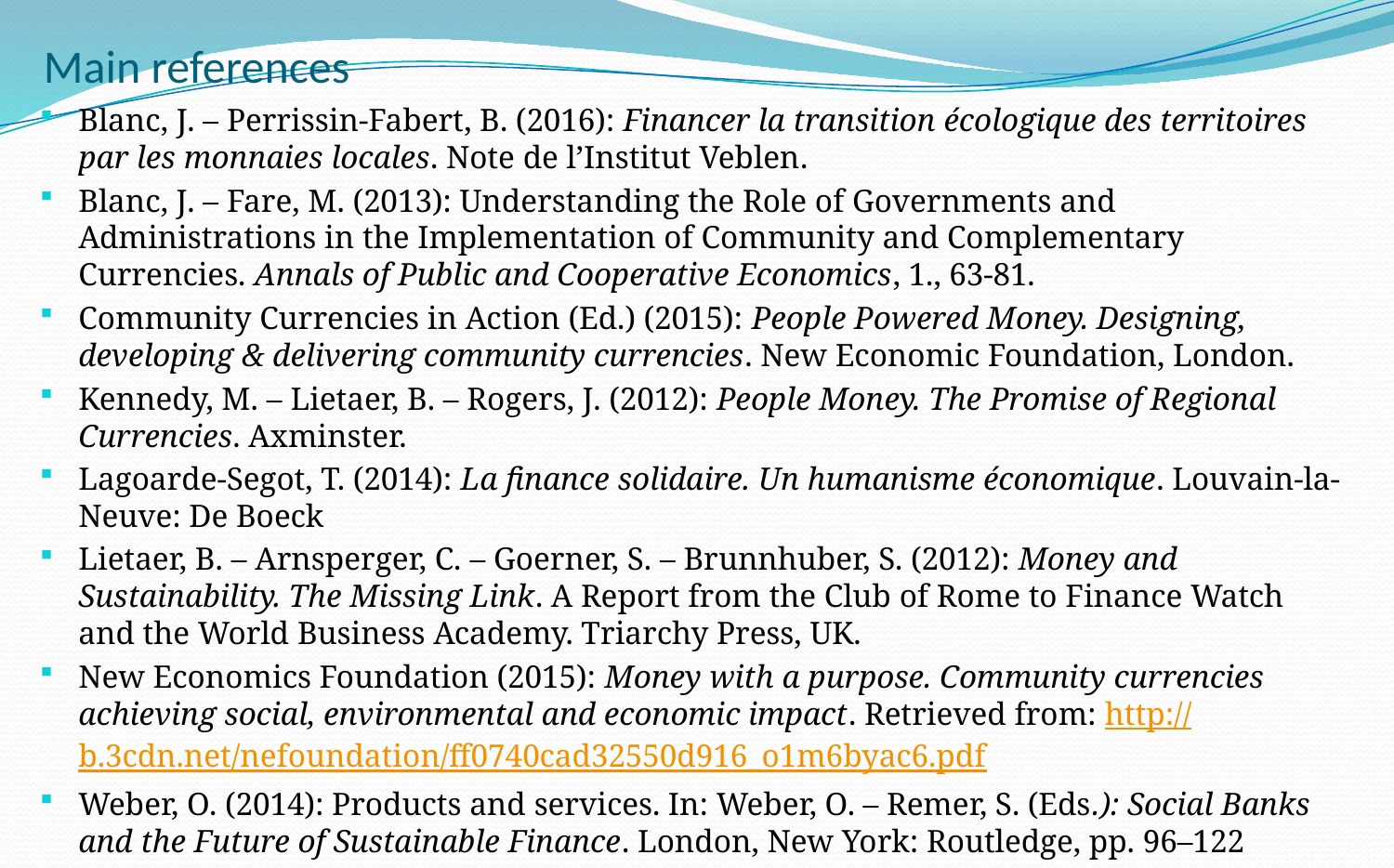

Main references
Blanc, J. – Perrissin-Fabert, B. (2016): Financer la transition écologique des territoires par les monnaies locales. Note de l’Institut Veblen.
Blanc, J. – Fare, M. (2013): Understanding the Role of Governments and Administrations in the Implementation of Community and Complementary Currencies. Annals of Public and Cooperative Economics, 1., 63-81.
Community Currencies in Action (Ed.) (2015): People Powered Money. Designing, developing & delivering community currencies. New Economic Foundation, London.
Kennedy, M. – Lietaer, B. – Rogers, J. (2012): People Money. The Promise of Regional Currencies. Axminster.
Lagoarde-Segot, T. (2014): La finance solidaire. Un humanisme économique. Louvain-la-Neuve: De Boeck
Lietaer, B. – Arnsperger, C. – Goerner, S. – Brunnhuber, S. (2012): Money and Sustainability. The Missing Link. A Report from the Club of Rome to Finance Watch and the World Business Academy. Triarchy Press, UK.
New Economics Foundation (2015): Money with a purpose. Community currencies achieving social, environmental and economic impact. Retrieved from: http://b.3cdn.net/nefoundation/ff0740cad32550d916_o1m6byac6.pdf
Weber, O. (2014): Products and services. In: Weber, O. – Remer, S. (Eds.): Social Banks and the Future of Sustainable Finance. London, New York: Routledge, pp. 96–122